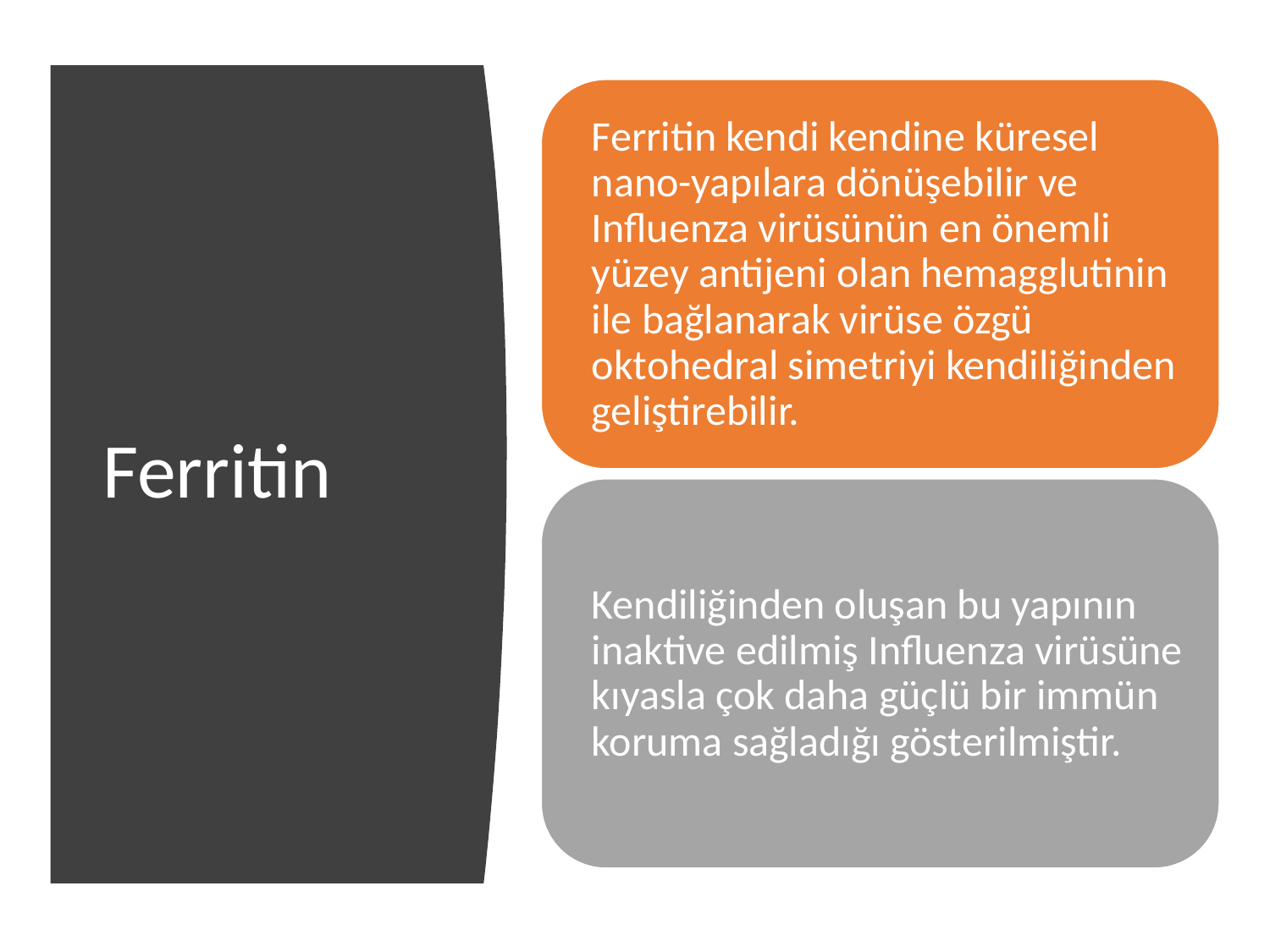

Ferritin kendi kendine küresel nano-yapılara dönüşebilir ve Influenza virüsünün en önemli yüzey antijeni olan hemagglutinin ile bağlanarak virüse özgü oktohedral simetriyi kendiliğinden geliştirebilir.
Kendiliğinden oluşan bu yapının inaktive edilmiş Influenza virüsüne kıyasla çok daha güçlü bir immün koruma sağladığı gösterilmiştir.

# Ferritin